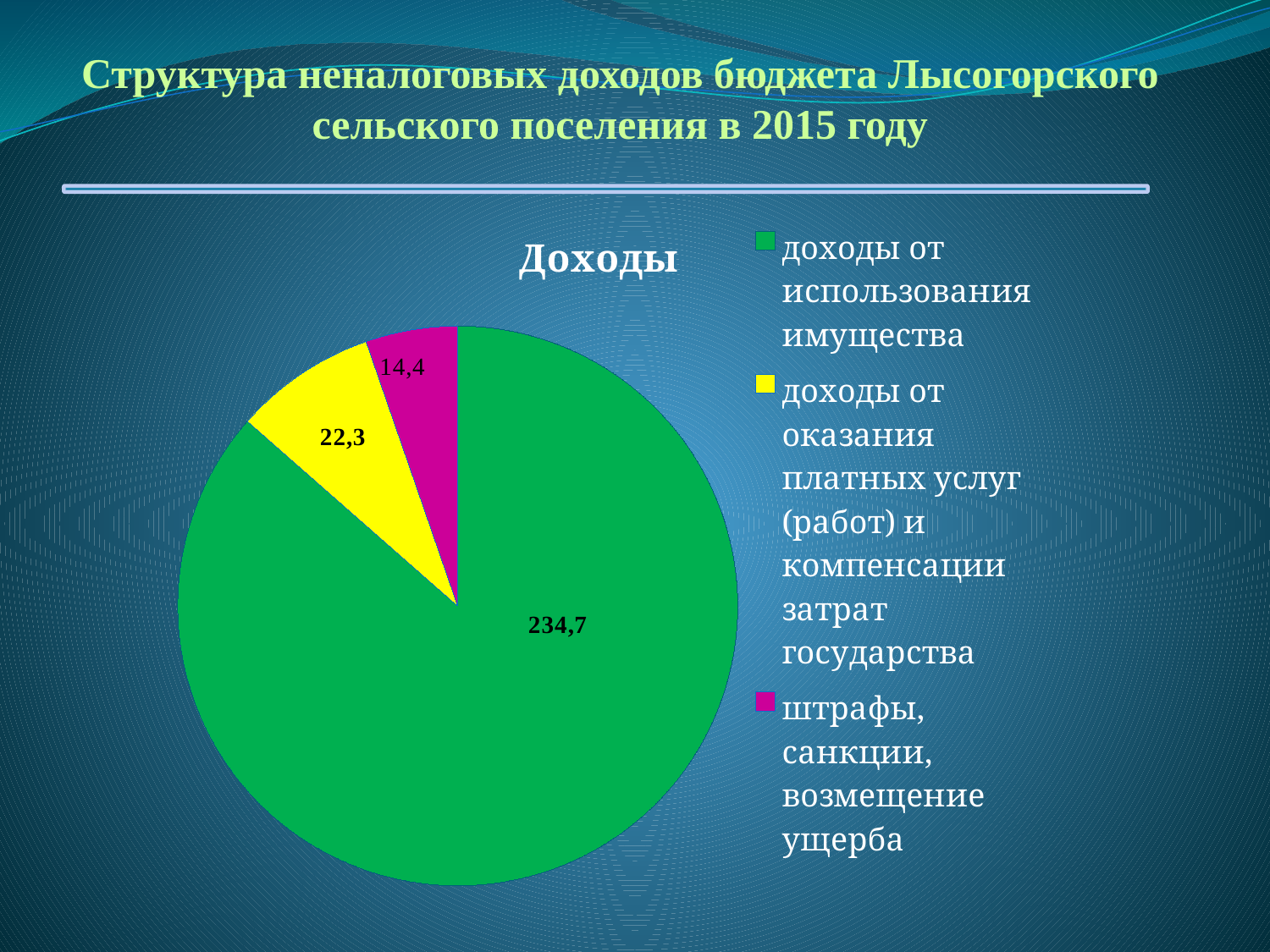

Структура неналоговых доходов бюджета Лысогорского сельского поселения в 2015 году

### Chart:

| Category | Доходы |
|---|---|
| доходы от использования имущества | 234.7 |
| доходы от оказания платных услуг (работ) и компенсации затрат государства | 22.3 |
| штрафы, санкции, возмещение ущерба | 14.4 |